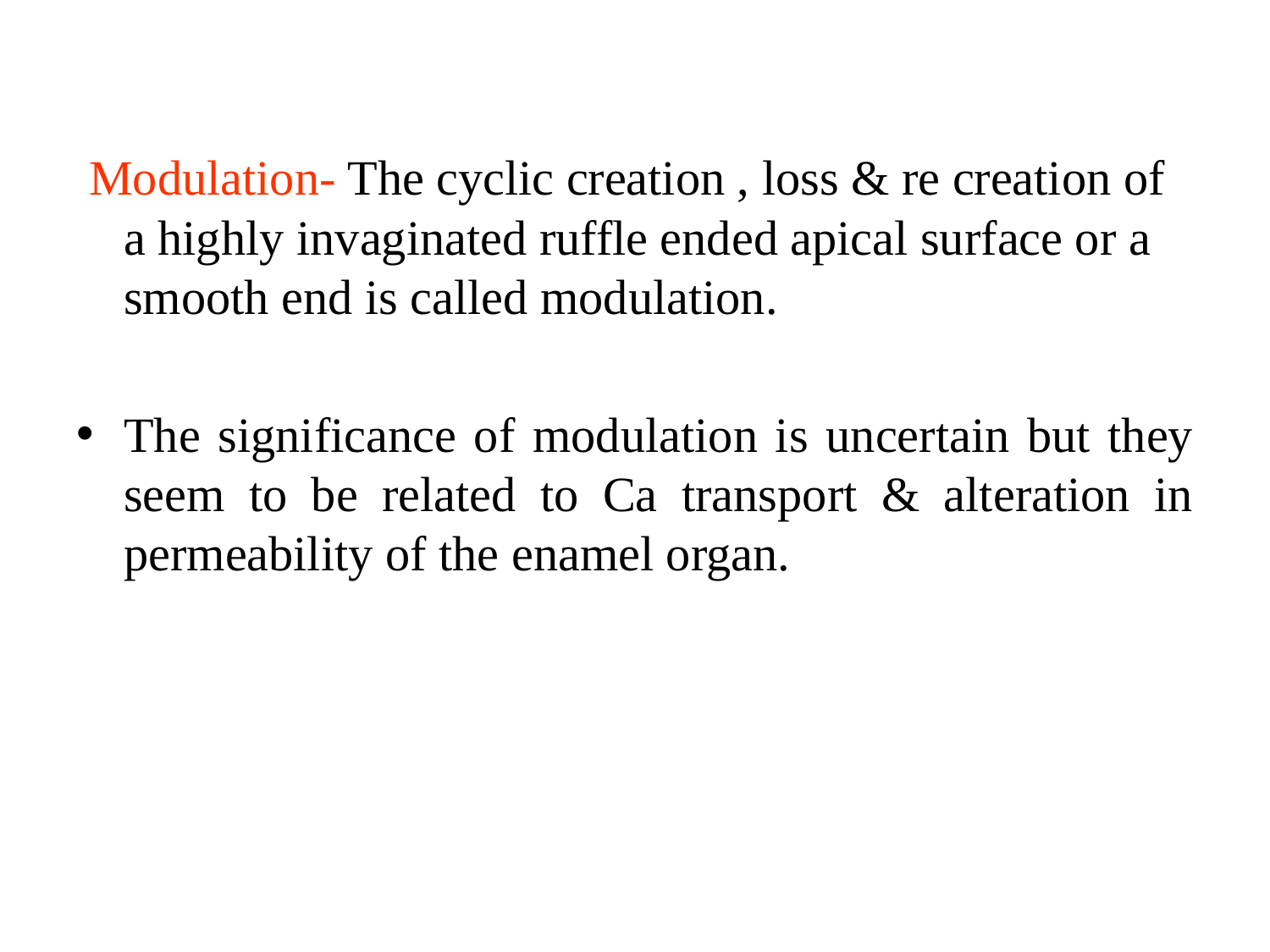

Modulation- The cyclic creation , loss & re creation of a highly invaginated ruffle ended apical surface or a smooth end is called modulation.

The significance of modulation is uncertain but they seem to be related to Ca transport & alteration in permeability of the enamel organ.